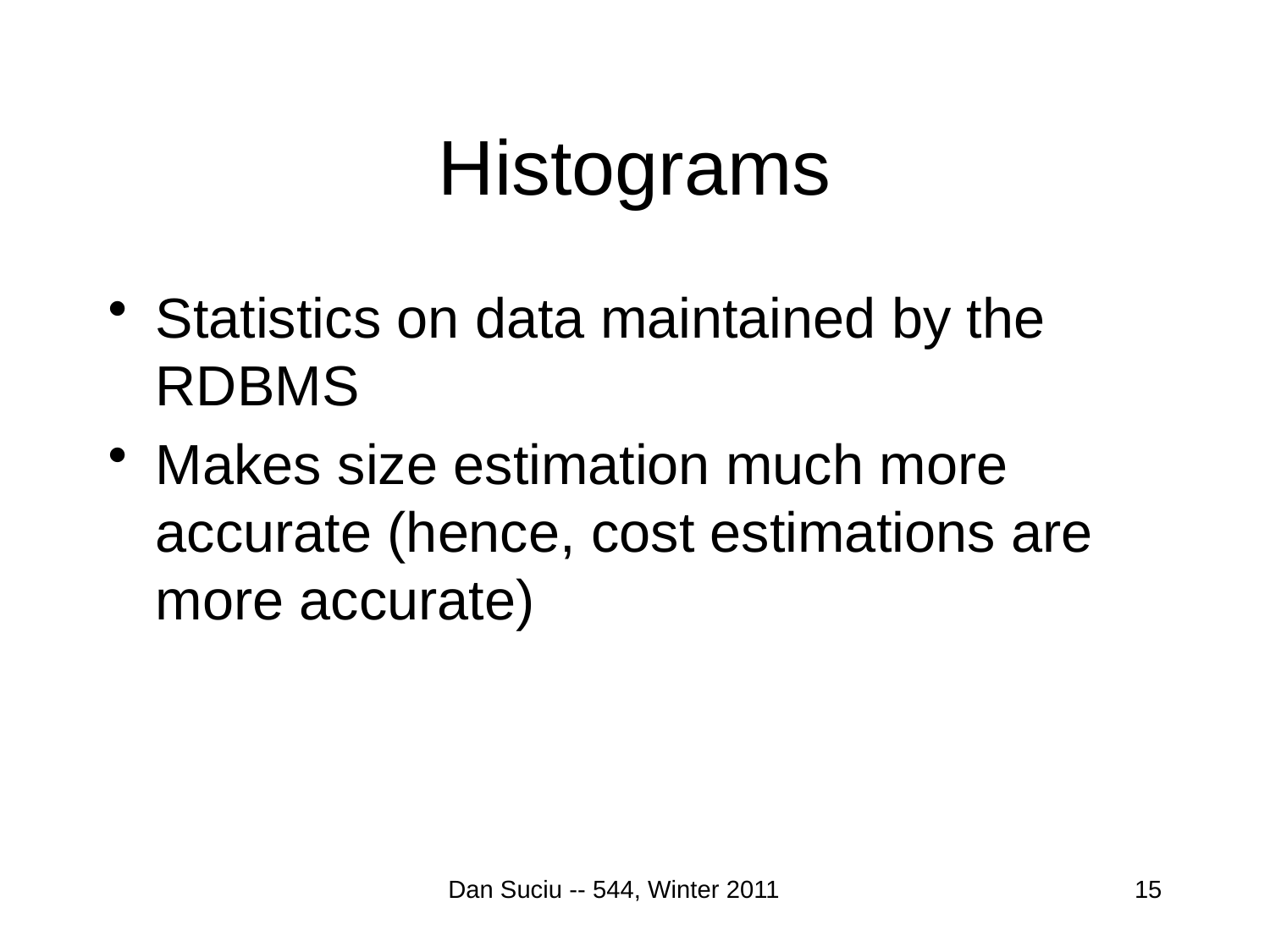

# Histograms
Statistics on data maintained by the RDBMS
Makes size estimation much more accurate (hence, cost estimations are more accurate)

Dan Suciu -- 544, Winter 2011
15